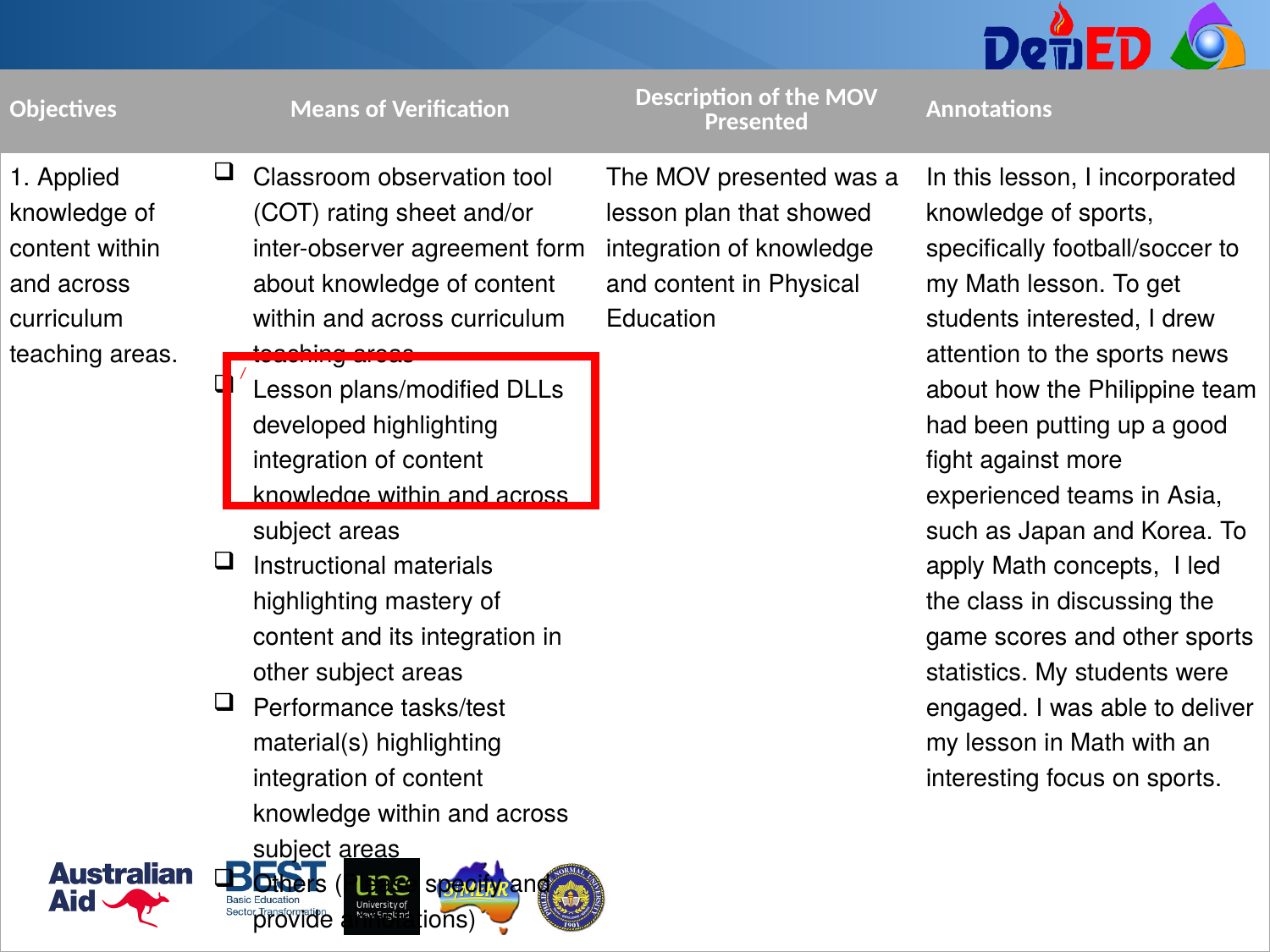

| Objectives | Means of Verification | Description of the MOV Presented | Annotations |
| --- | --- | --- | --- |
| 1. Applied knowledge of content within and across curriculum teaching areas. | Classroom observation tool (COT) rating sheet and/or inter-observer agreement form about knowledge of content within and across curriculum teaching areas Lesson plans/modified DLLs developed highlighting integration of content knowledge within and across subject areas Instructional materials highlighting mastery of content and its integration in other subject areas Performance tasks/test material(s) highlighting integration of content knowledge within and across subject areas Others (Please specify and provide annotations) | The MOV presented was a lesson plan that showed integration of knowledge and content in Physical Education | In this lesson, I incorporated knowledge of sports, specifically football/soccer to my Math lesson. To get students interested, I drew attention to the sports news about how the Philippine team had been putting up a good fight against more experienced teams in Asia, such as Japan and Korea. To apply Math concepts, I led the class in discussing the game scores and other sports statistics. My students were engaged. I was able to deliver my lesson in Math with an interesting focus on sports. |

/